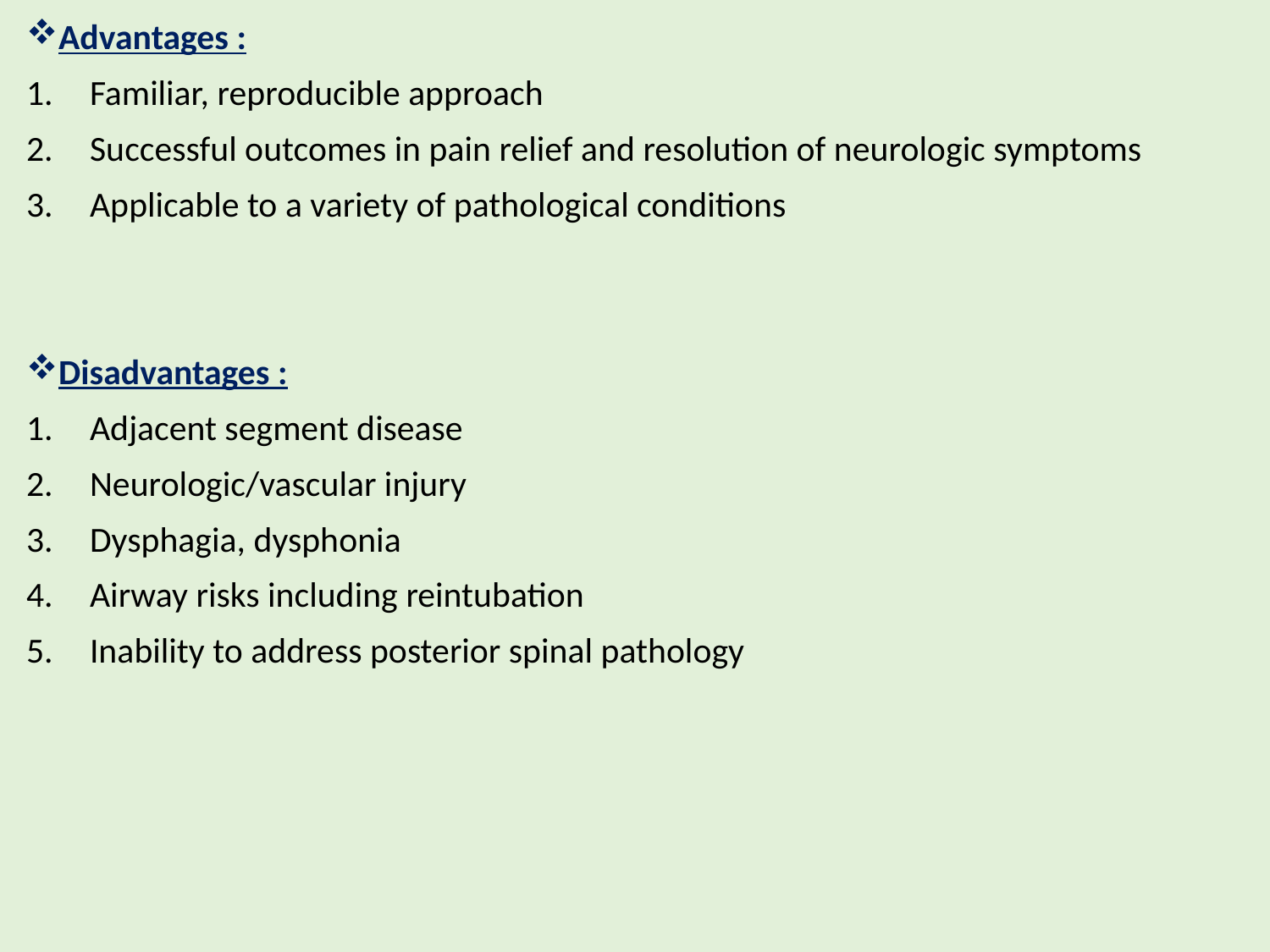

Advantages :
Familiar, reproducible approach
Successful outcomes in pain relief and resolution of neurologic symptoms
Applicable to a variety of pathological conditions

Disadvantages :
Adjacent segment disease
Neurologic/vascular injury
Dysphagia, dysphonia
Airway risks including reintubation
Inability to address posterior spinal pathology